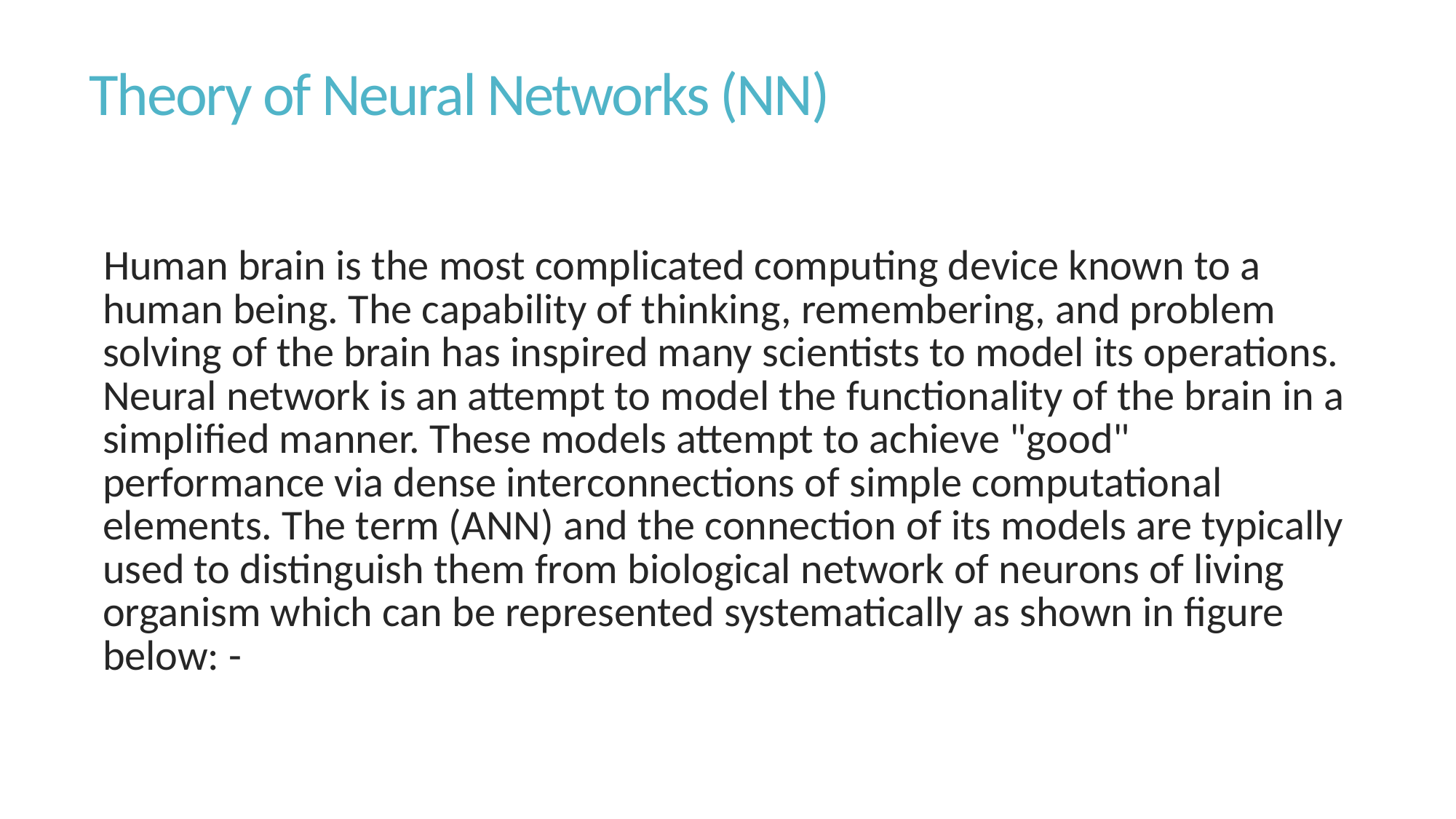

# Theory of Neural Networks (NN)
Human brain is the most complicated computing device known to a human being. The capability of thinking, remembering, and problem solving of the brain has inspired many scientists to model its operations. Neural network is an attempt to model the functionality of the brain in a simplified manner. These models attempt to achieve "good" performance via dense interconnections of simple computational elements. The term (ANN) and the connection of its models are typically used to distinguish them from biological network of neurons of living organism which can be represented systematically as shown in figure below: -